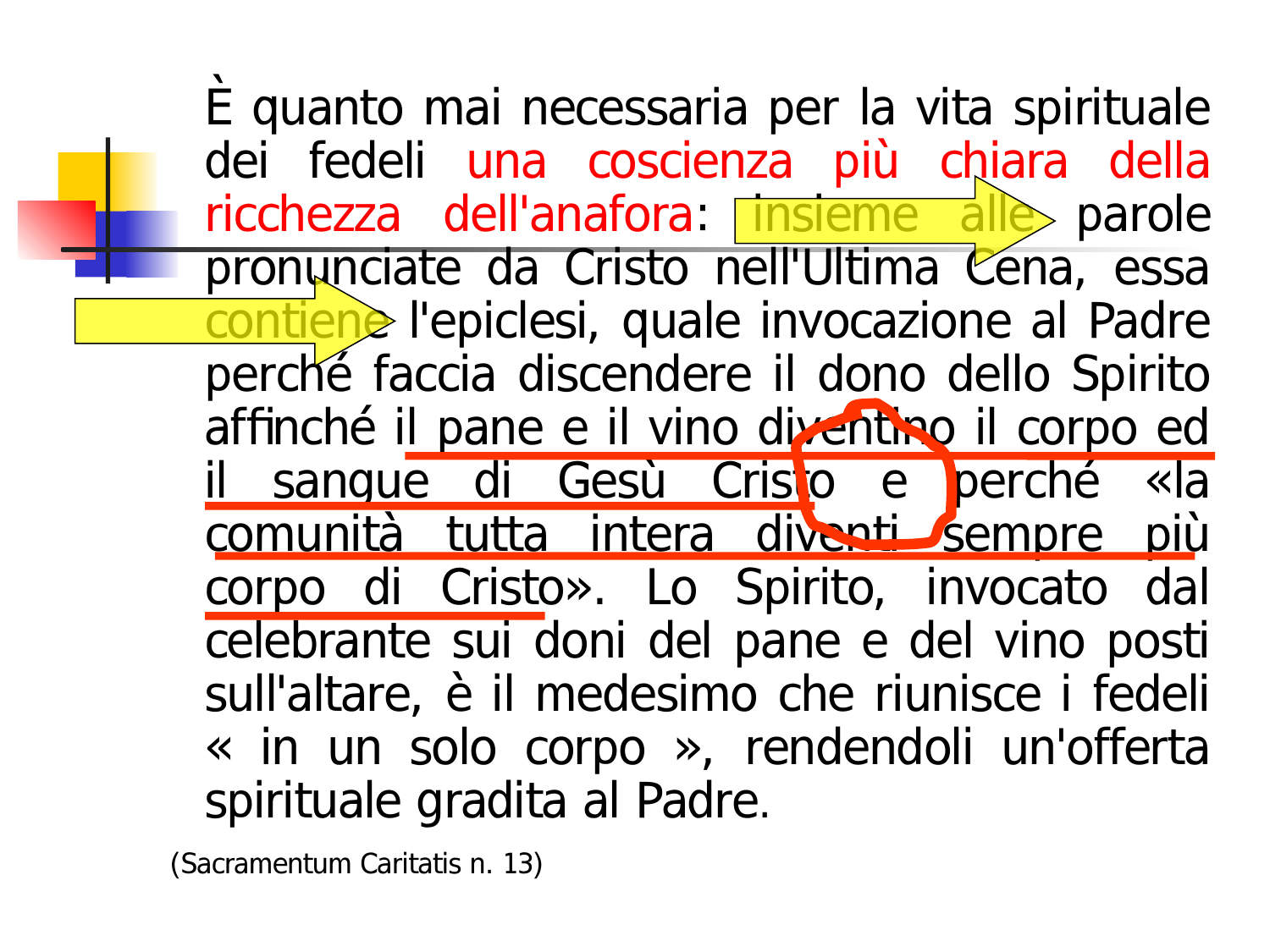

È quanto mai necessaria per la vita spirituale dei fedeli una coscienza più chiara della ricchezza dell'anafora: insieme alle parole pronunciate da Cristo nell'Ultima Cena, essa contiene l'epiclesi, quale invocazione al Padre perché faccia discendere il dono dello Spirito affinché il pane e il vino diventino il corpo ed il sangue di Gesù Cristo e perché «la comunità tutta intera diventi sempre più corpo di Cristo». Lo Spirito, invocato dal celebrante sui doni del pane e del vino posti sull'altare, è il medesimo che riunisce i fedeli « in un solo corpo », rendendoli un'offerta spirituale gradita al Padre.
 (Sacramentum Caritatis n. 13)